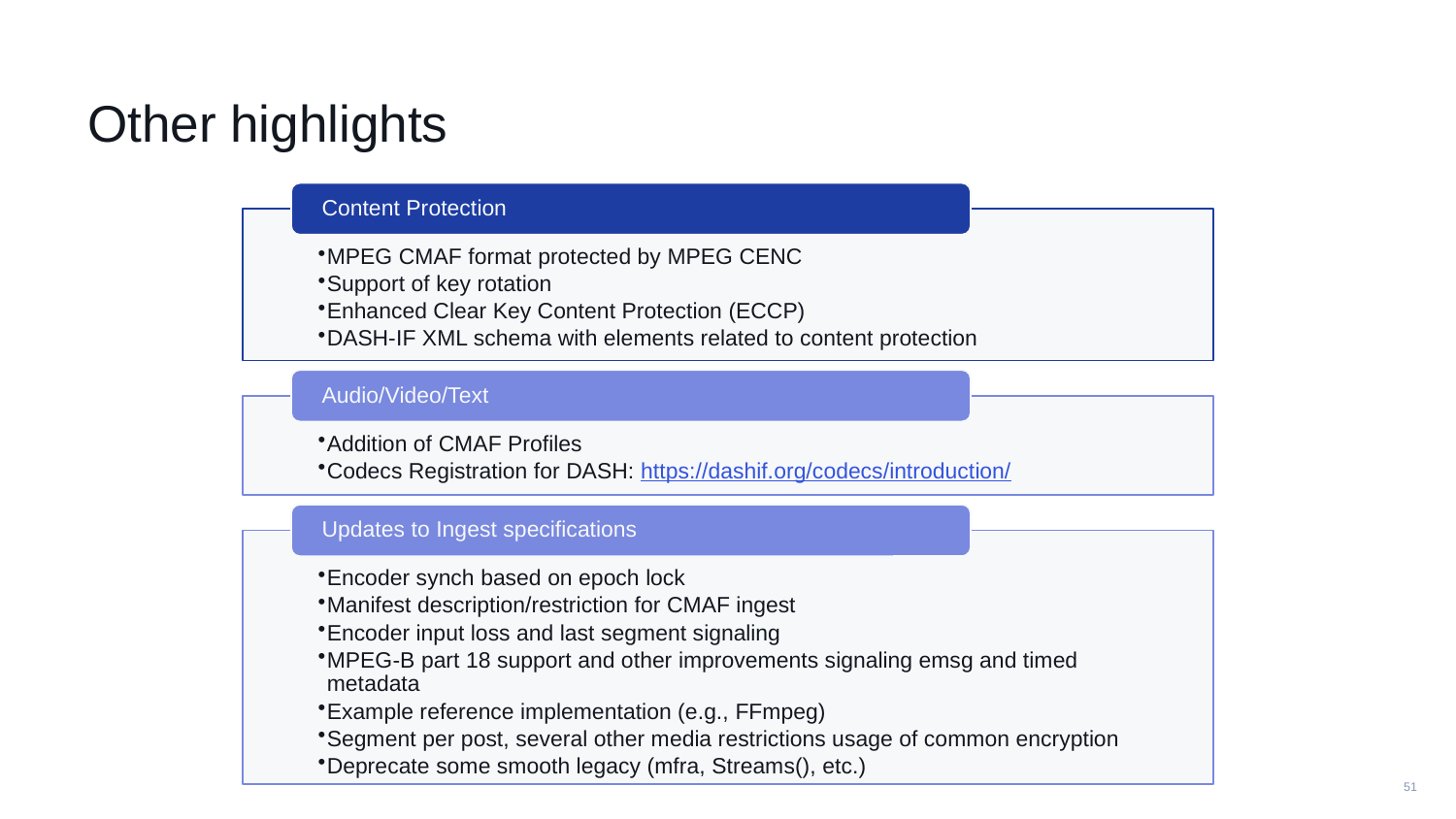

# Other highlights
MPEG CMAF format protected by MPEG CENC
Support of key rotation
Enhanced Clear Key Content Protection (ECCP)
DASH-IF XML schema with elements related to content protection
Content Protection
Addition of CMAF Profiles
Codecs Registration for DASH: https://dashif.org/codecs/introduction/
Audio/Video/Text
Encoder synch based on epoch lock
Manifest description/restriction for CMAF ingest
Encoder input loss and last segment signaling
MPEG-B part 18 support and other improvements signaling emsg and timed metadata
Example reference implementation (e.g., FFmpeg)
Segment per post, several other media restrictions usage of common encryption
Deprecate some smooth legacy (mfra, Streams(), etc.)
Updates to Ingest specifications